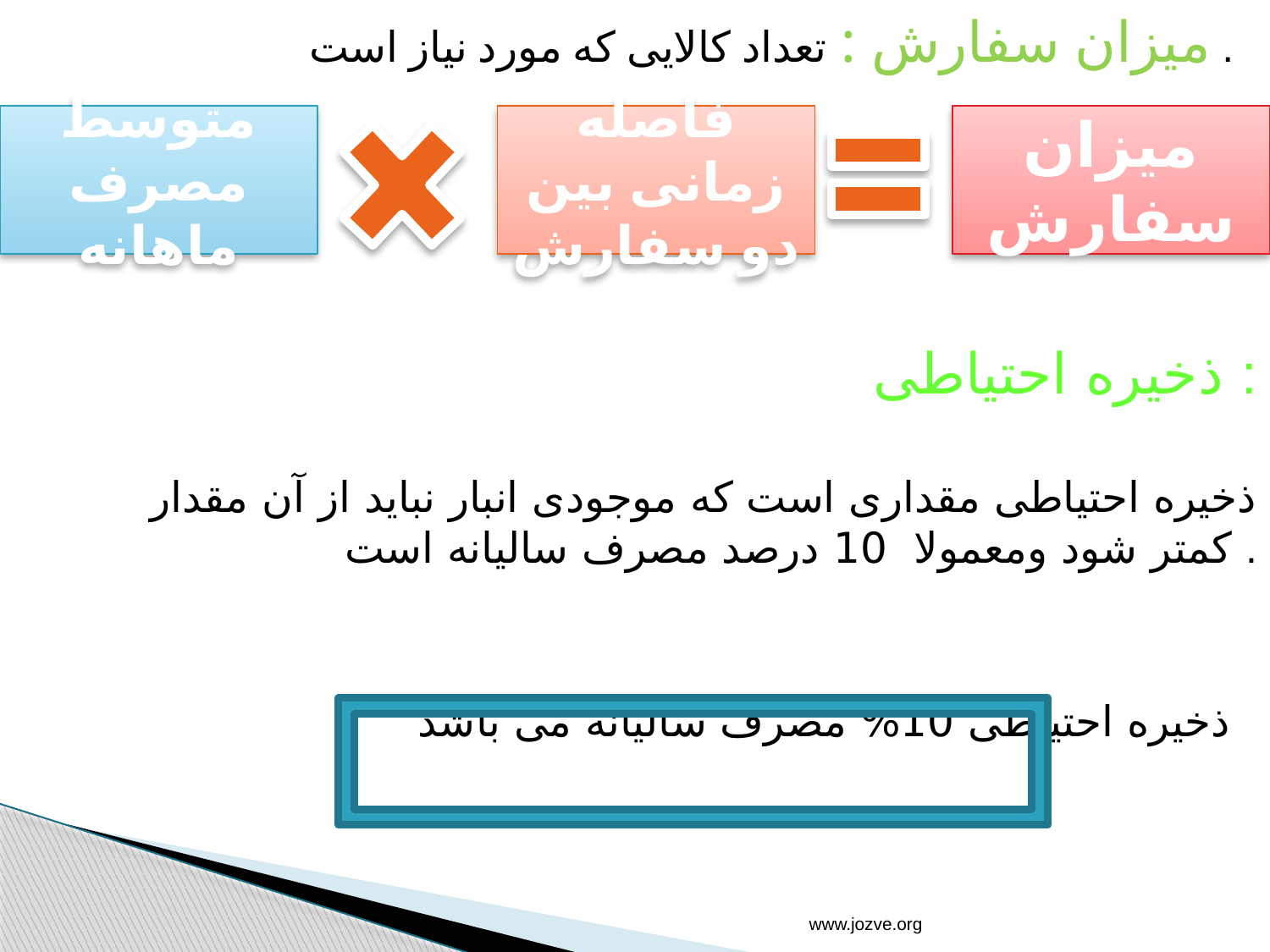

میزان سفارش : تعداد کالایی که مورد نیاز است .

ذخیره احتیاطی :

     ذخیره احتیاطی مقداری است که موجودی انبار نباید از آن مقدار کمتر شود ومعمولا  10 درصد مصرف سالیانه است .

                       ذخیره احتیاطی 10% مصرف سالیانه می باشد

متوسط مصرف ماهانه
فاصله زمانی بین دو سفارش

میزان سفارش

www.jozve.org